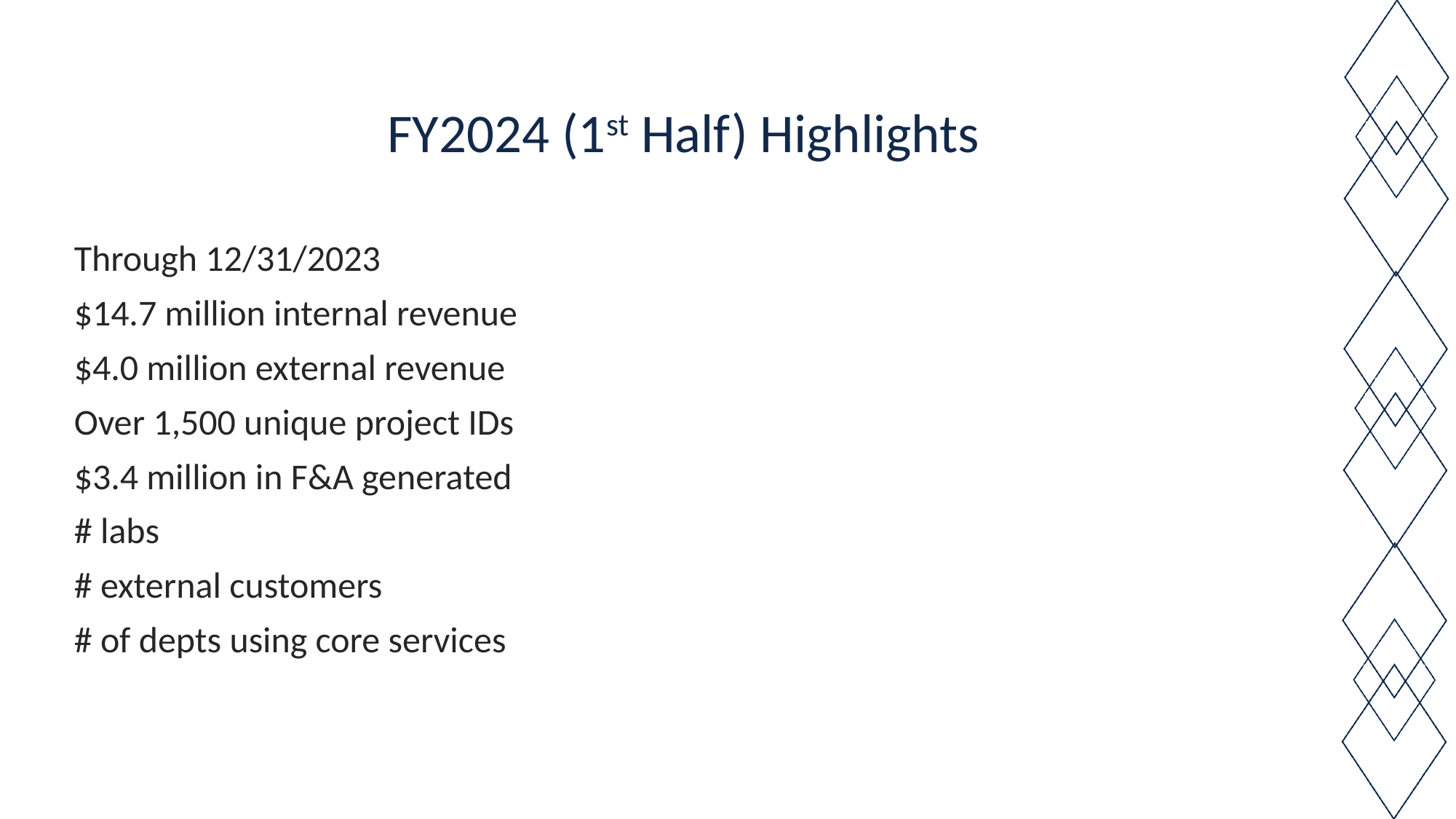

# FY2024 (1st Half) Highlights
Through 12/31/2023
$14.7 million internal revenue
$4.0 million external revenue
Over 1,500 unique project IDs
$3.4 million in F&A generated
# labs
# external customers
# of depts using core services